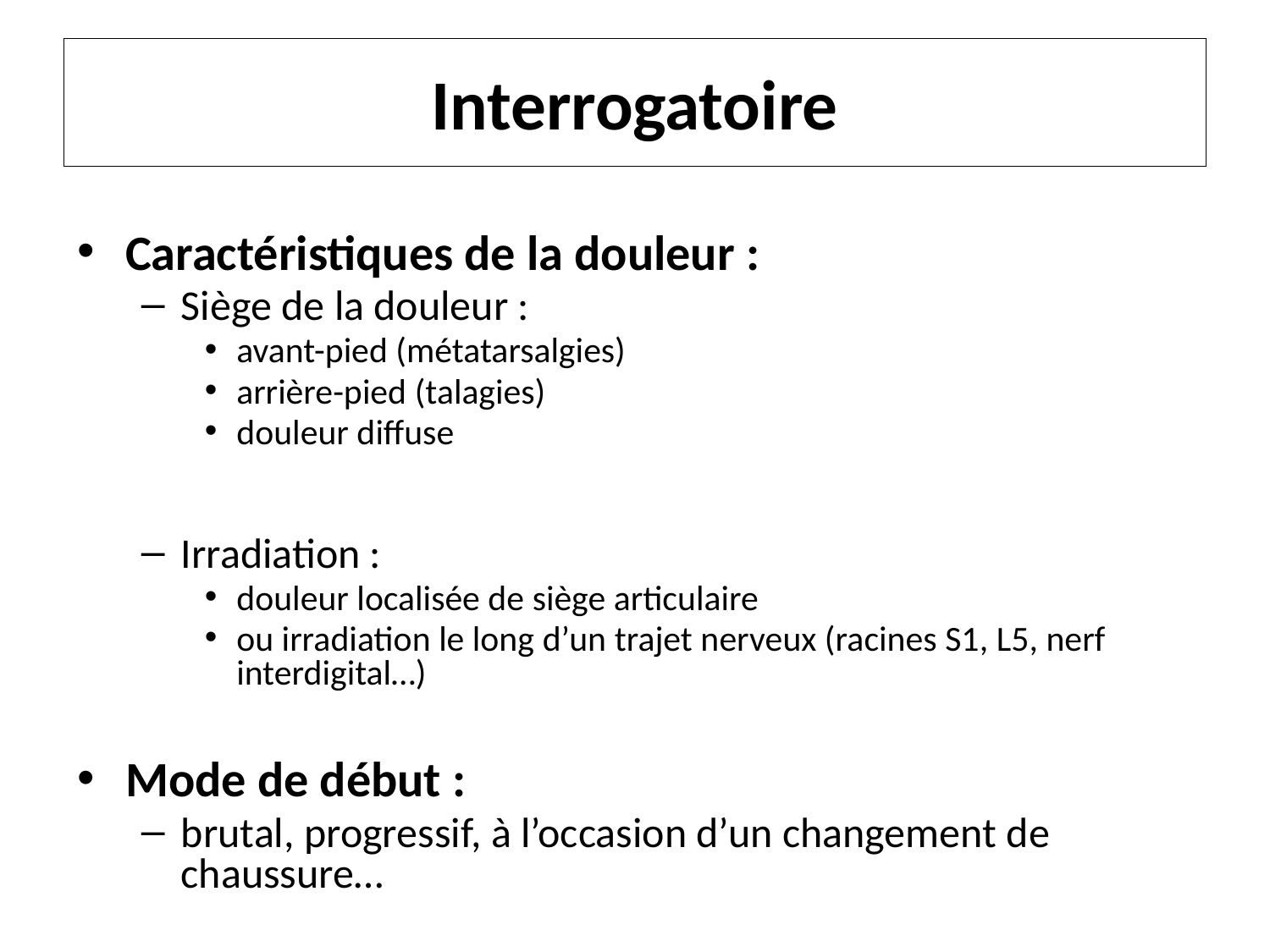

# Interrogatoire
Caractéristiques de la douleur :
Siège de la douleur :
avant-pied (métatarsalgies)
arrière-pied (talagies)
douleur diffuse

Irradiation :
douleur localisée de siège articulaire
ou irradiation le long d’un trajet nerveux (racines S1, L5, nerf interdigital…)

Mode de début :
brutal, progressif, à l’occasion d’un changement de chaussure…